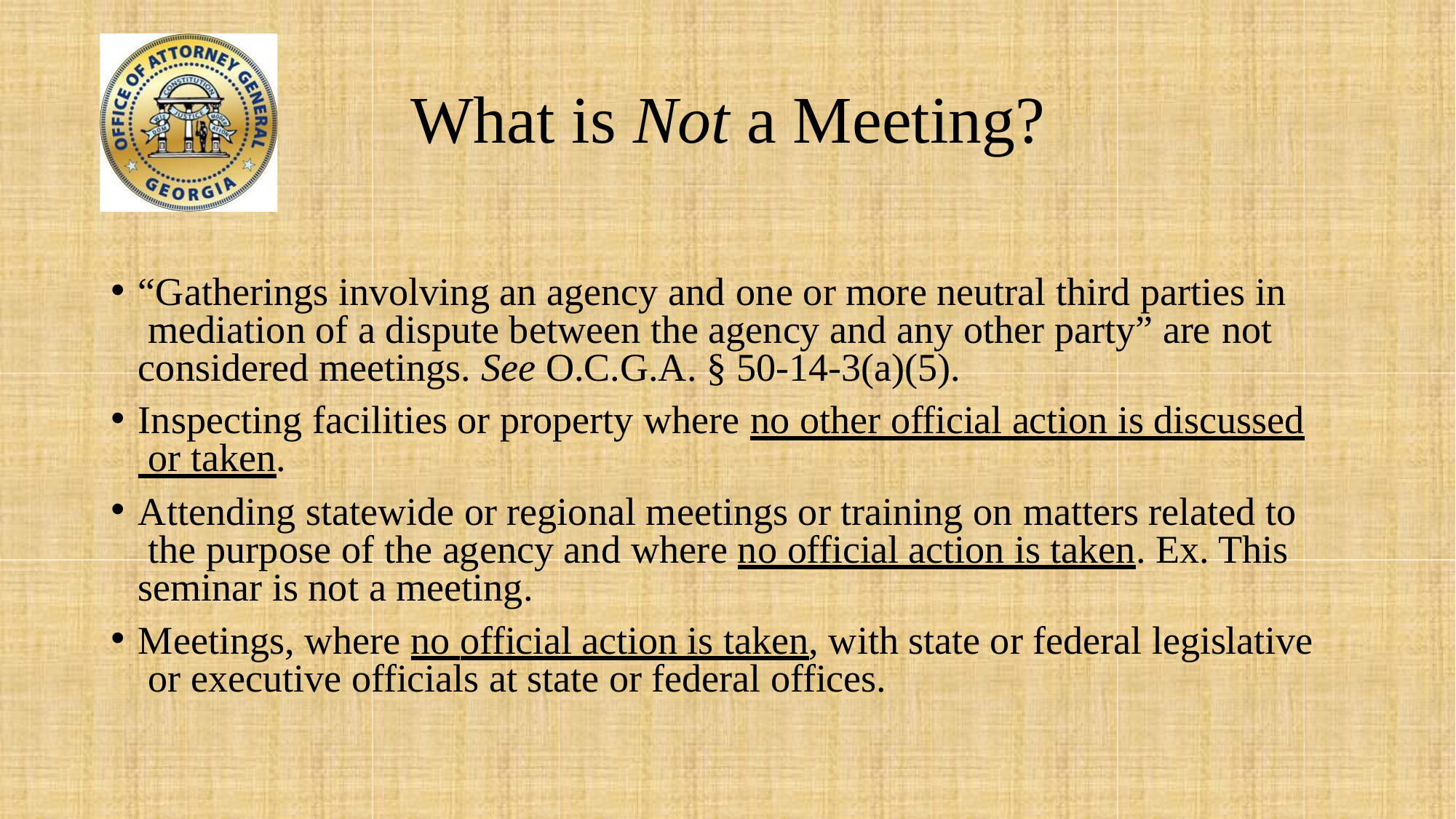

# What is Not a Meeting?
“Gatherings involving an agency and one or more neutral third parties in  mediation of a dispute between the agency and any other party” are not  considered meetings. See O.C.G.A. § 50-14-3(a)(5).
Inspecting facilities or property where no other official action is discussed  or taken.
Attending statewide or regional meetings or training on matters related to  the purpose of the agency and where no official action is taken. Ex. This  seminar is not a meeting.
Meetings, where no official action is taken, with state or federal legislative  or executive officials at state or federal offices.